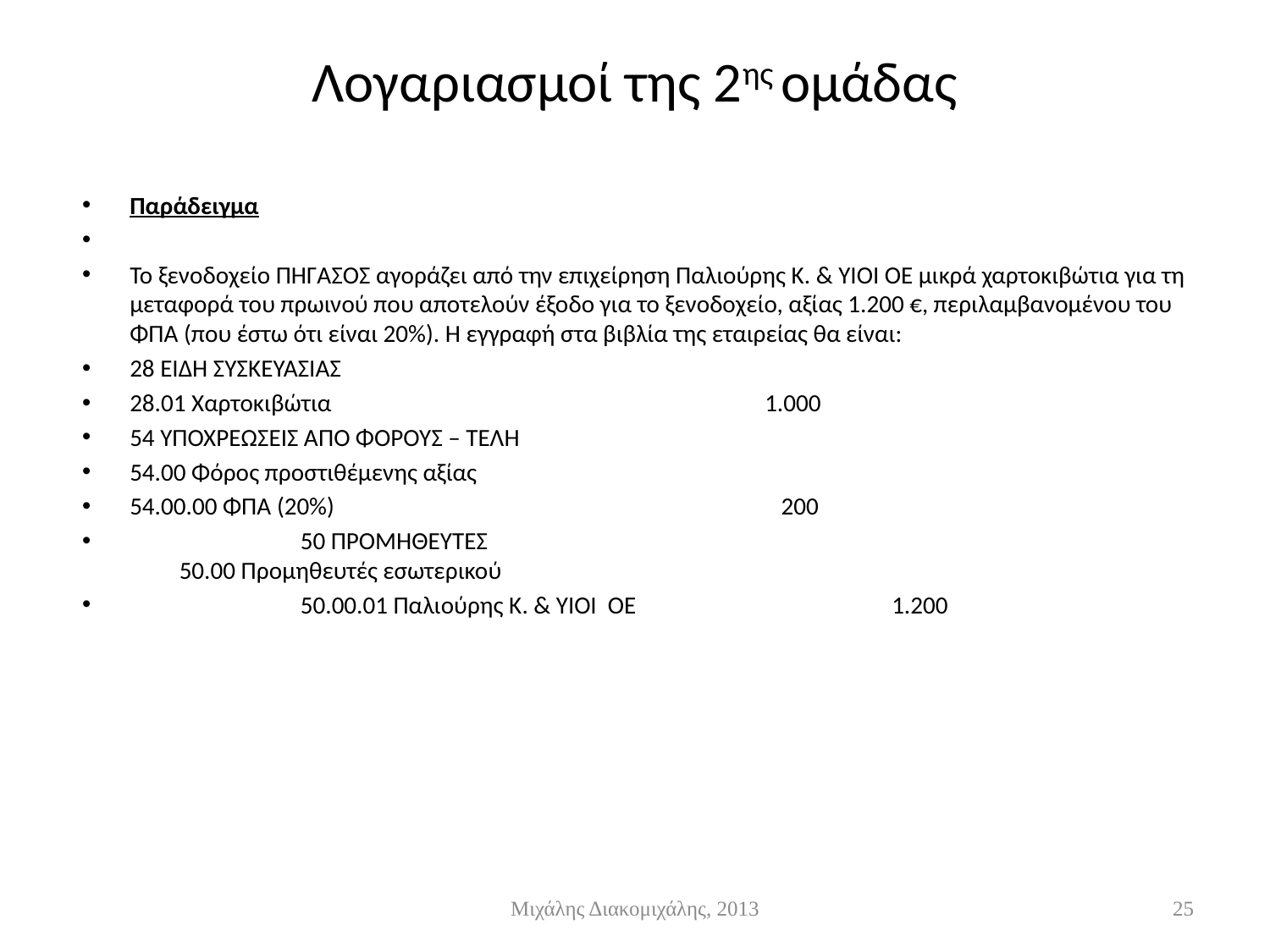

# Λογαριασμοί της 2ης ομάδας

Παράδειγμα

Το ξενοδοχείο ΠΗΓΑΣΟΣ αγοράζει από την επιχείρηση Παλιούρης Κ. & ΥΙΟΙ ΟΕ μικρά χαρτοκιβώτια για τη μεταφορά του πρωινού που αποτελούν έξοδο για το ξενοδοχείο, αξίας 1.200 €, περιλαμβανομένου του ΦΠΑ (που έστω ότι είναι 20%). Η εγγραφή στα βιβλία της εταιρείας θα είναι:
28 ΕΙΔΗ ΣΥΣΚΕΥΑΣΙΑΣ
28.01 Χαρτοκιβώτια				1.000
54 ΥΠΟΧΡΕΩΣΕΙΣ ΑΠΟ ΦΟΡΟΥΣ – ΤΕΛΗ
54.00 Φόρος προστιθέμενης αξίας
54.00.00 ΦΠΑ (20%) 			  	   200
                               50 ΠΡΟΜΗΘΕΥΤΕΣ						                   50.00 Προμηθευτές εσωτερικού
                               50.00.01 Παλιούρης Κ. & ΥΙΟΙ  ΟΕ			1.200

Μιχάλης Διακομιχάλης, 2013
25